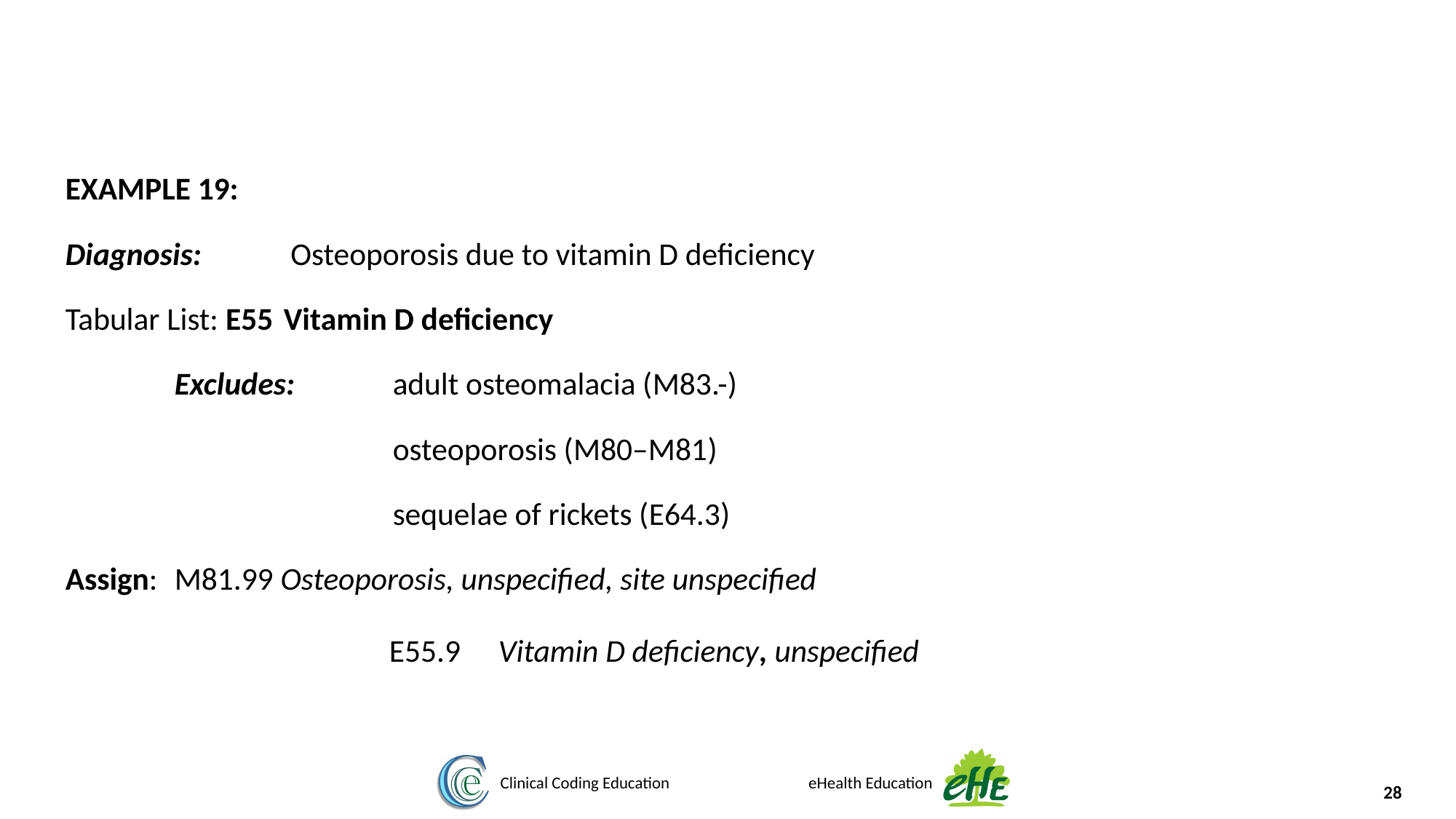

EXAMPLE 19:
Diagnosis:	 Osteoporosis due to vitamin D deficiency
Tabular List: E55	Vitamin D deficiency
	Excludes:	adult osteomalacia (M83.-)
			osteoporosis (M80–M81)
			sequelae of rickets (E64.3)
Assign: 	M81.99 Osteoporosis, unspecified, site unspecified
	E55.9	Vitamin D deficiency, unspecified

28